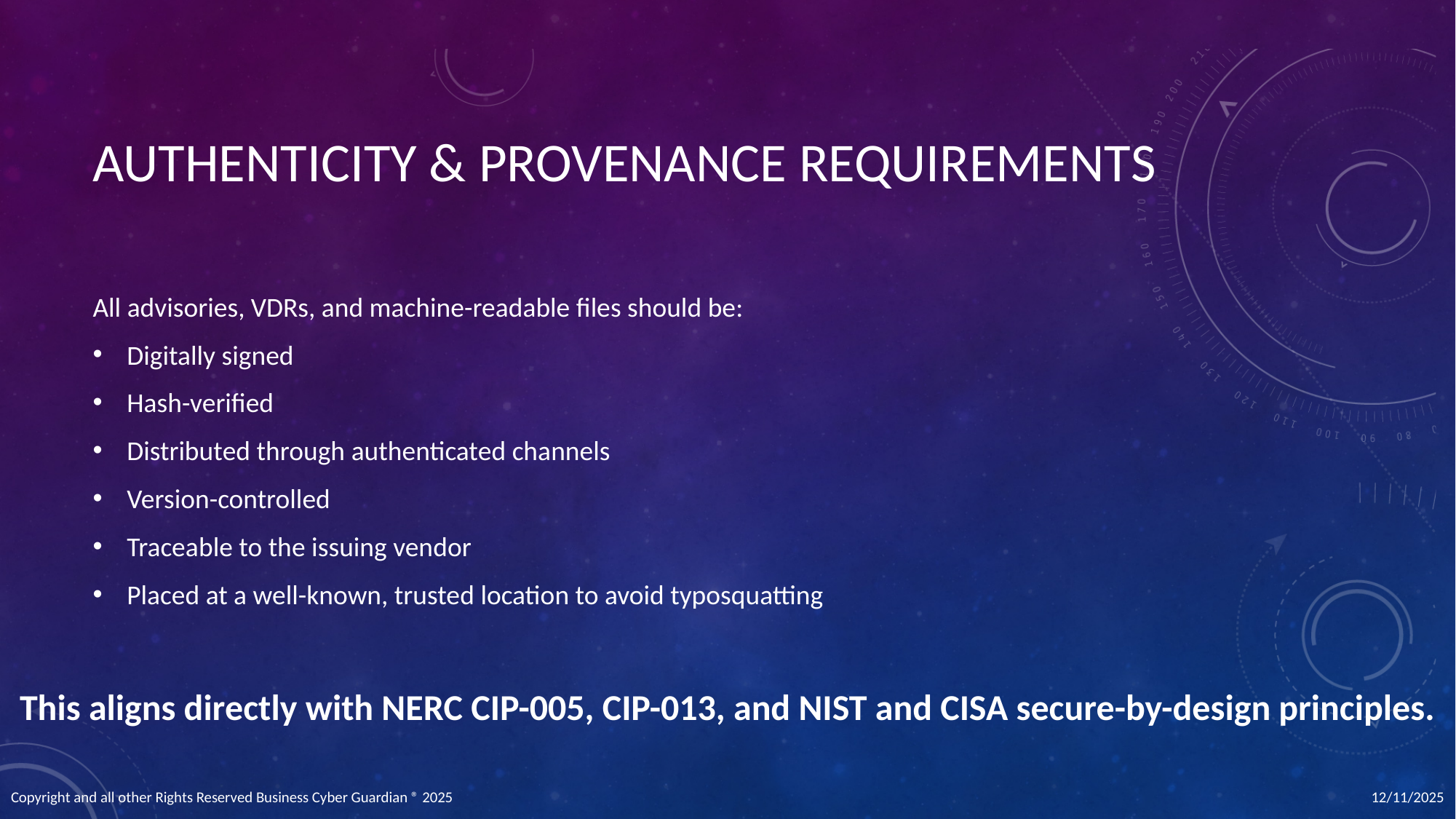

# Authenticity & Provenance Requirements
All advisories, VDRs, and machine-readable files should be:
Digitally signed
Hash-verified
Distributed through authenticated channels
Version-controlled
Traceable to the issuing vendor
Placed at a well-known, trusted location to avoid typosquatting

This aligns directly with NERC CIP-005, CIP-013, and NIST and CISA secure-by-design principles.
12/11/2025
Copyright and all other Rights Reserved Business Cyber Guardian ® 2025